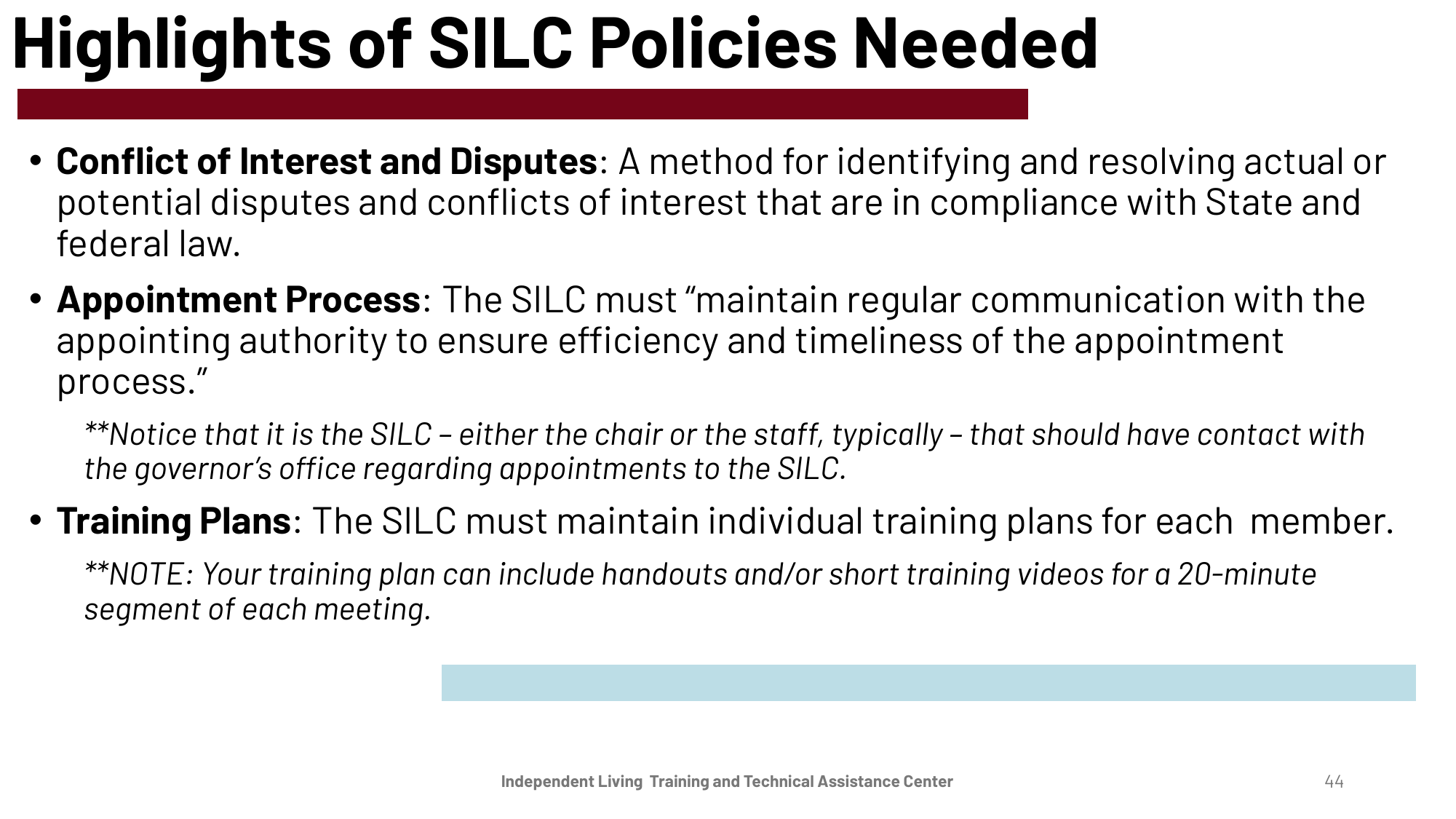

# Highlights of SILC Policies Needed

Conflict of Interest and Disputes: A method for identifying and resolving actual or potential disputes and conflicts of interest that are in compliance with State and federal law.
Appointment Process: The SILC must “maintain regular communication with the appointing authority to ensure efficiency and timeliness of the appointment process.”
**Notice that it is the SILC – either the chair or the staff, typically – that should have contact with the governor’s office regarding appointments to the SILC.
Training Plans: The SILC must maintain individual training plans for each  member.
**NOTE: Your training plan can include handouts and/or short training videos for a 20-minute segment of each meeting.

Independent Living  Training and Technical Assistance Center
44